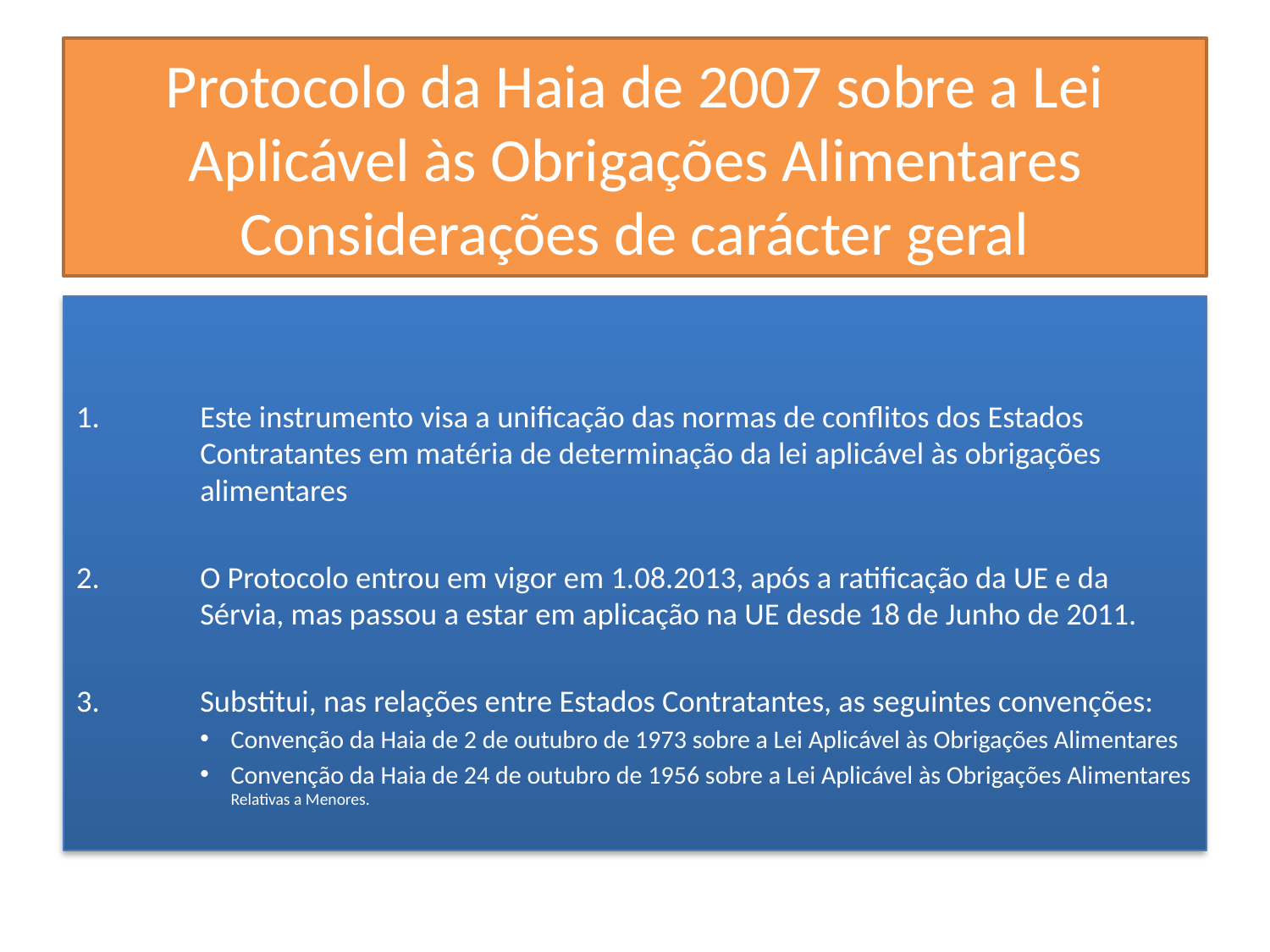

# Protocolo da Haia de 2007 sobre a Lei Aplicável às Obrigações Alimentares Considerações de carácter geral

Este instrumento visa a unificação das normas de conflitos dos Estados Contratantes em matéria de determinação da lei aplicável às obrigações alimentares

O Protocolo entrou em vigor em 1.08.2013, após a ratificação da UE e da Sérvia, mas passou a estar em aplicação na UE desde 18 de Junho de 2011.

Substitui, nas relações entre Estados Contratantes, as seguintes convenções:
Convenção da Haia de 2 de outubro de 1973 sobre a Lei Aplicável às Obrigações Alimentares
Convenção da Haia de 24 de outubro de 1956 sobre a Lei Aplicável às Obrigações Alimentares Relativas a Menores.